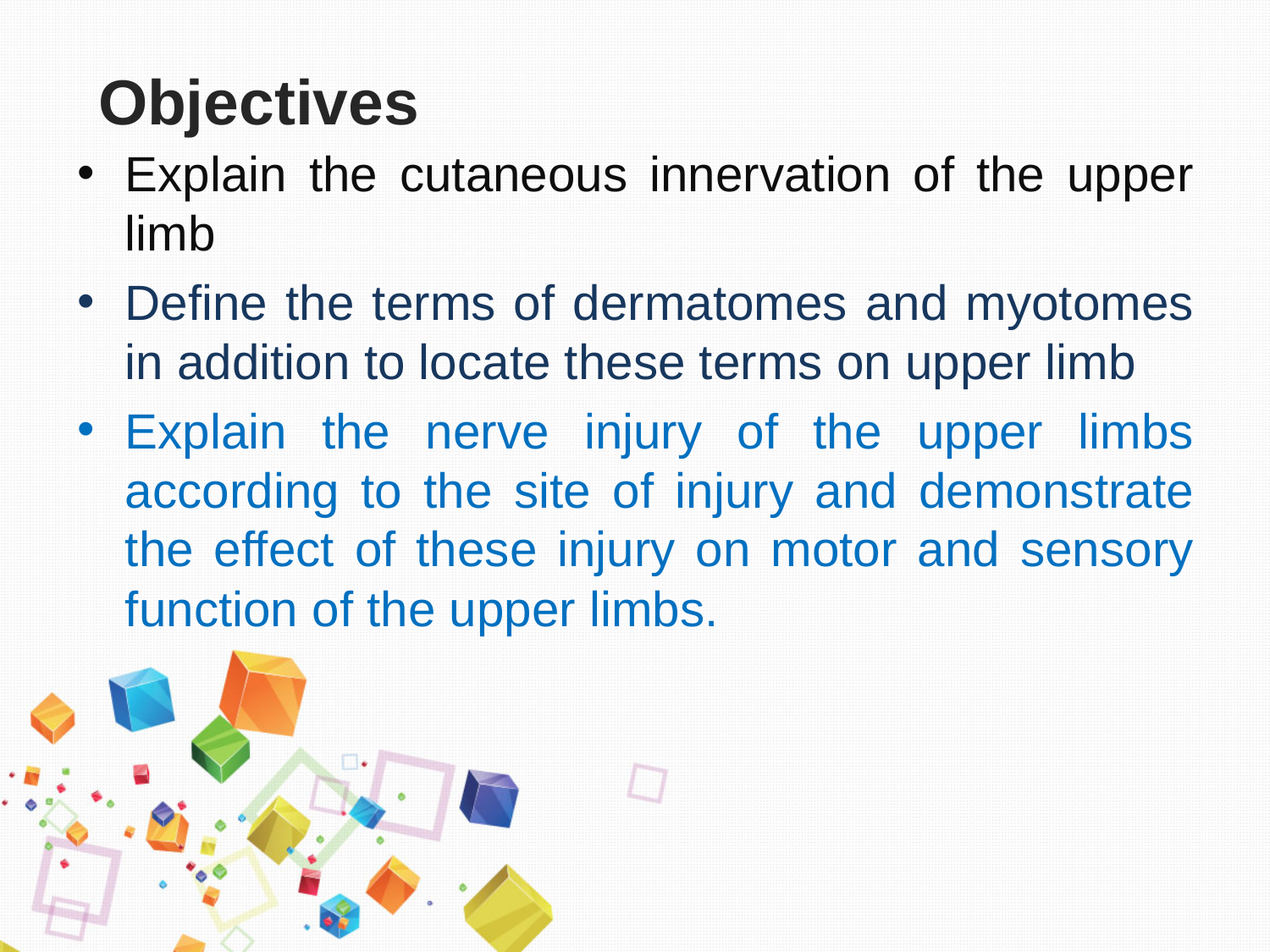

# Objectives
Explain the cutaneous innervation of the upper limb
Define the terms of dermatomes and myotomes in addition to locate these terms on upper limb
Explain the nerve injury of the upper limbs according to the site of injury and demonstrate the effect of these injury on motor and sensory function of the upper limbs.